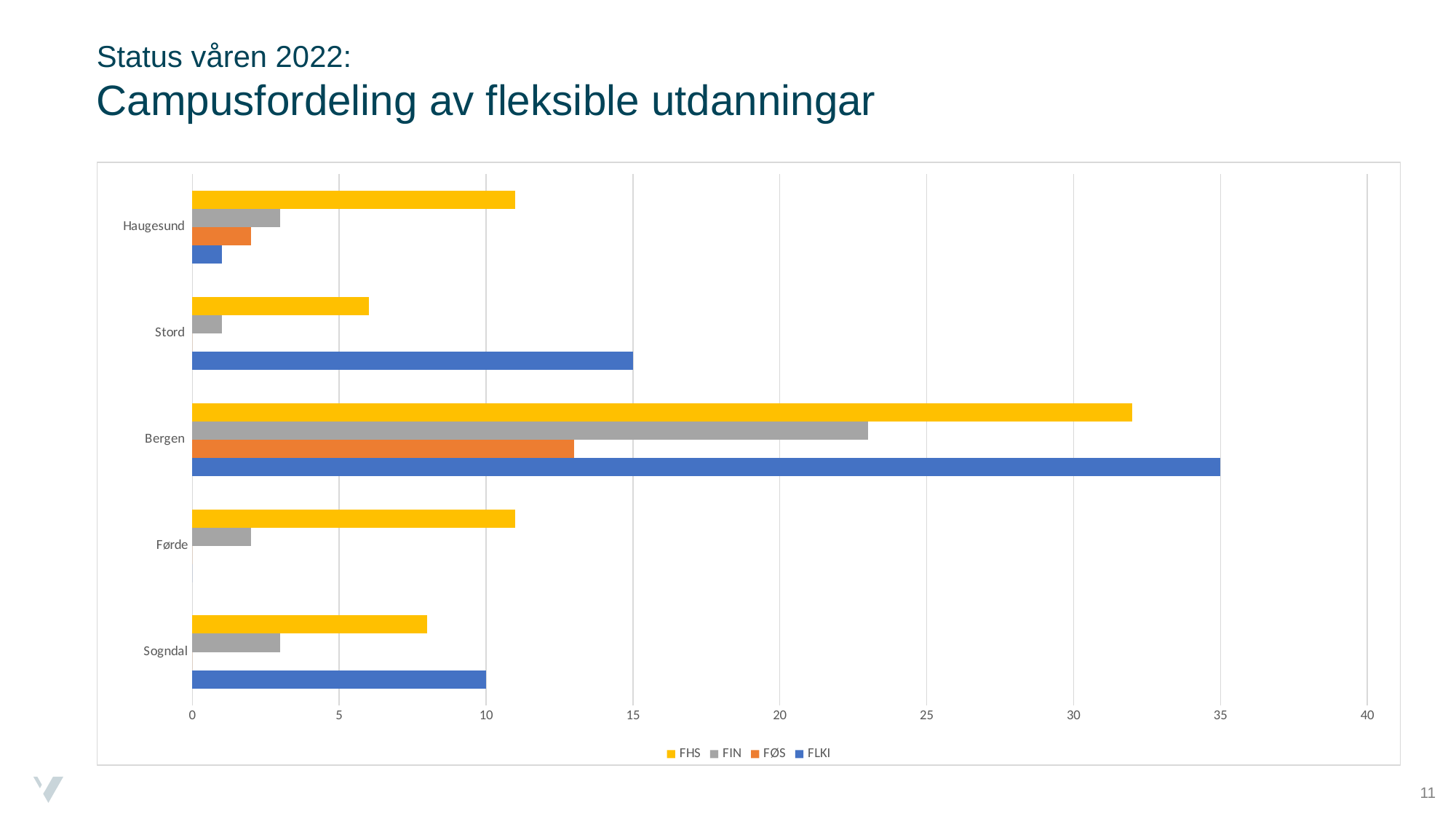

# Status våren 2022: Campusfordeling av fleksible utdanningar

### Chart

| Category | FLKI | FØS | FIN | FHS |
|---|---|---|---|---|
| Sogndal | 10.0 | 0.0 | 3.0 | 8.0 |
| Førde | 0.0 | 0.0 | 2.0 | 11.0 |
| Bergen  | 35.0 | 13.0 | 23.0 | 32.0 |
| Stord  | 15.0 | 0.0 | 1.0 | 6.0 |
| Haugesund  | 1.0 | 2.0 | 3.0 | 11.0 |
11